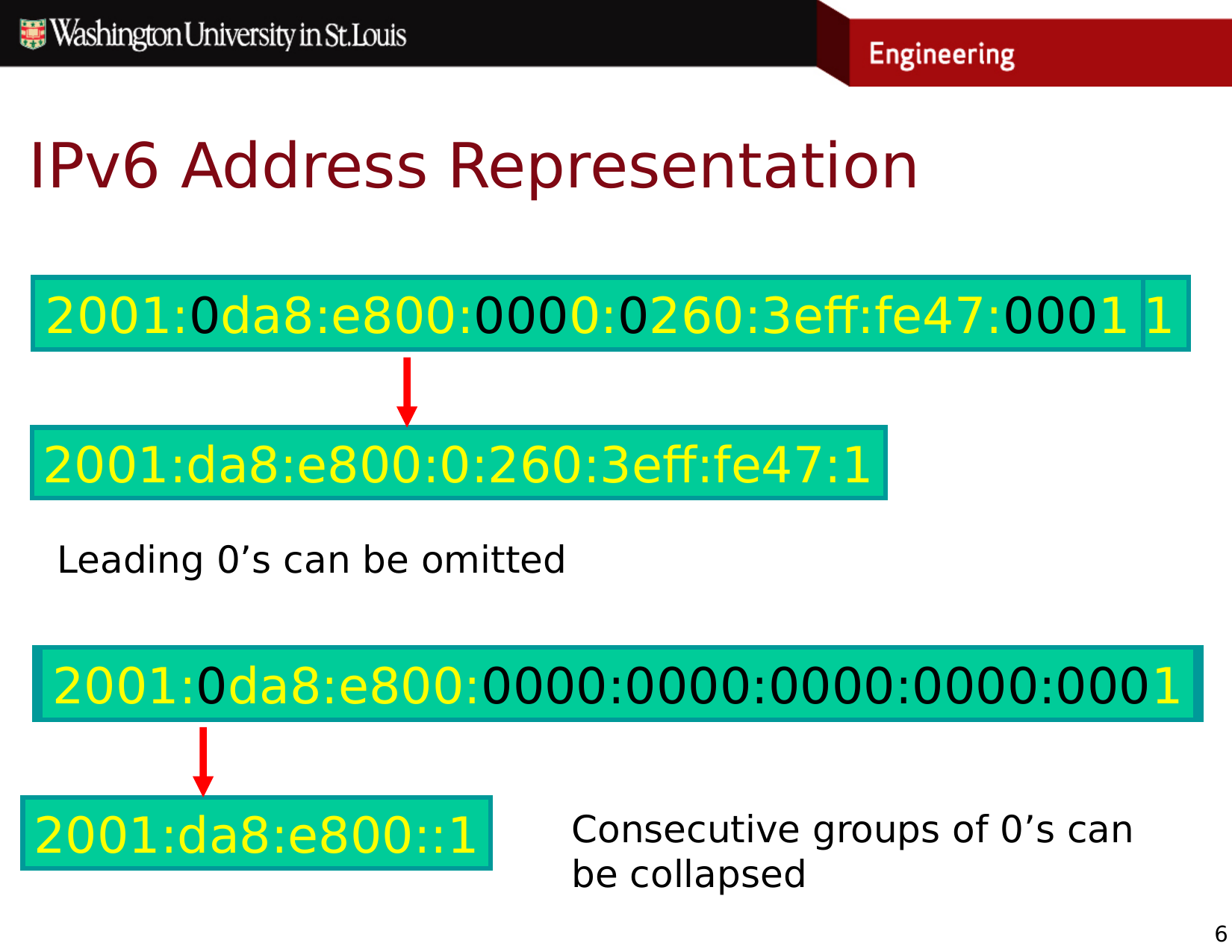

# IPv6 Address Representation
2001:0DA8:E800:0000:0260:3EFF:FE47:0001
2001:0da8:e800:0000:0260:3eff:fe47:0001

2001:da8:e800:0:260:3eff:fe47:1
Leading 0’s can be omitted
2001:0DA8:E800:0000:0000:0000:0000:0001
2001:0da8:e800:0000:0000:0000:0000:0001

2001:da8:e800::1
Consecutive groups of 0’s can be collapsed
6